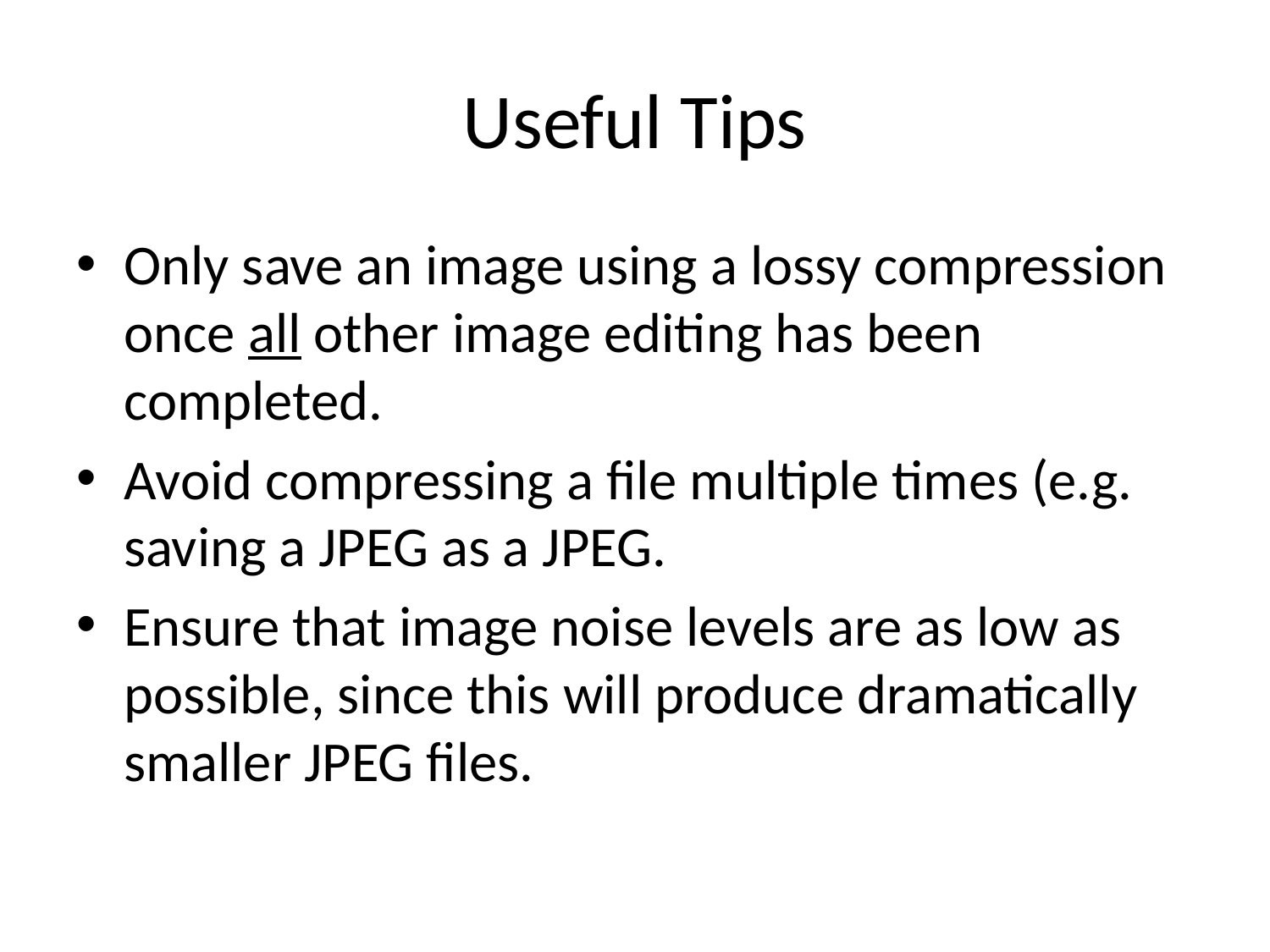

# Useful Tips
Only save an image using a lossy compression once all other image editing has been completed.
Avoid compressing a file multiple times (e.g. saving a JPEG as a JPEG.
Ensure that image noise levels are as low as possible, since this will produce dramatically smaller JPEG files.